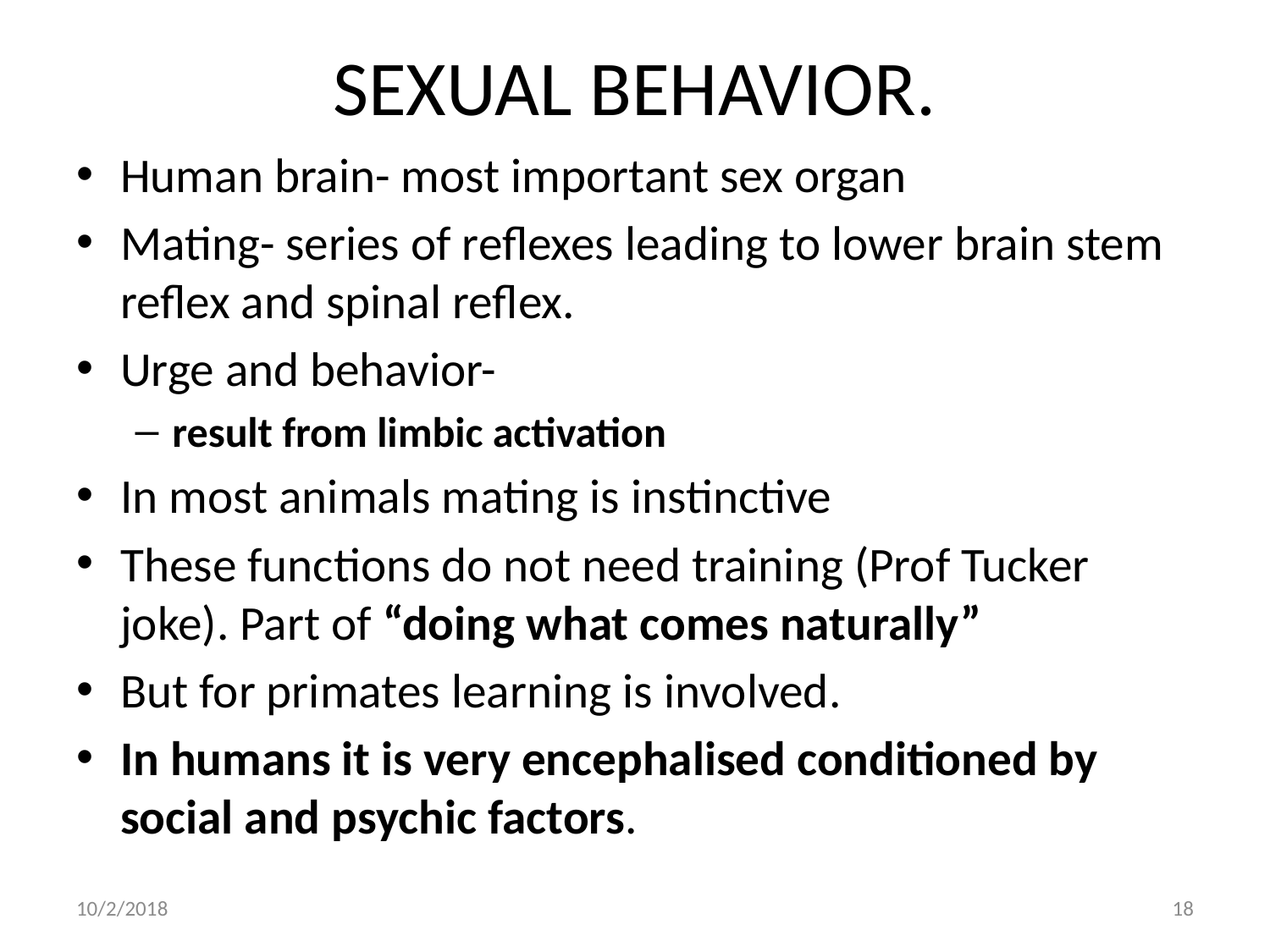

# SEXUAL BEHAVIOR.
Human brain- most important sex organ
Mating- series of reflexes leading to lower brain stem reflex and spinal reflex.
Urge and behavior-
result from limbic activation
In most animals mating is instinctive
These functions do not need training (Prof Tucker joke). Part of “doing what comes naturally”
But for primates learning is involved.
In humans it is very encephalised conditioned by social and psychic factors.

10/2/2018
18